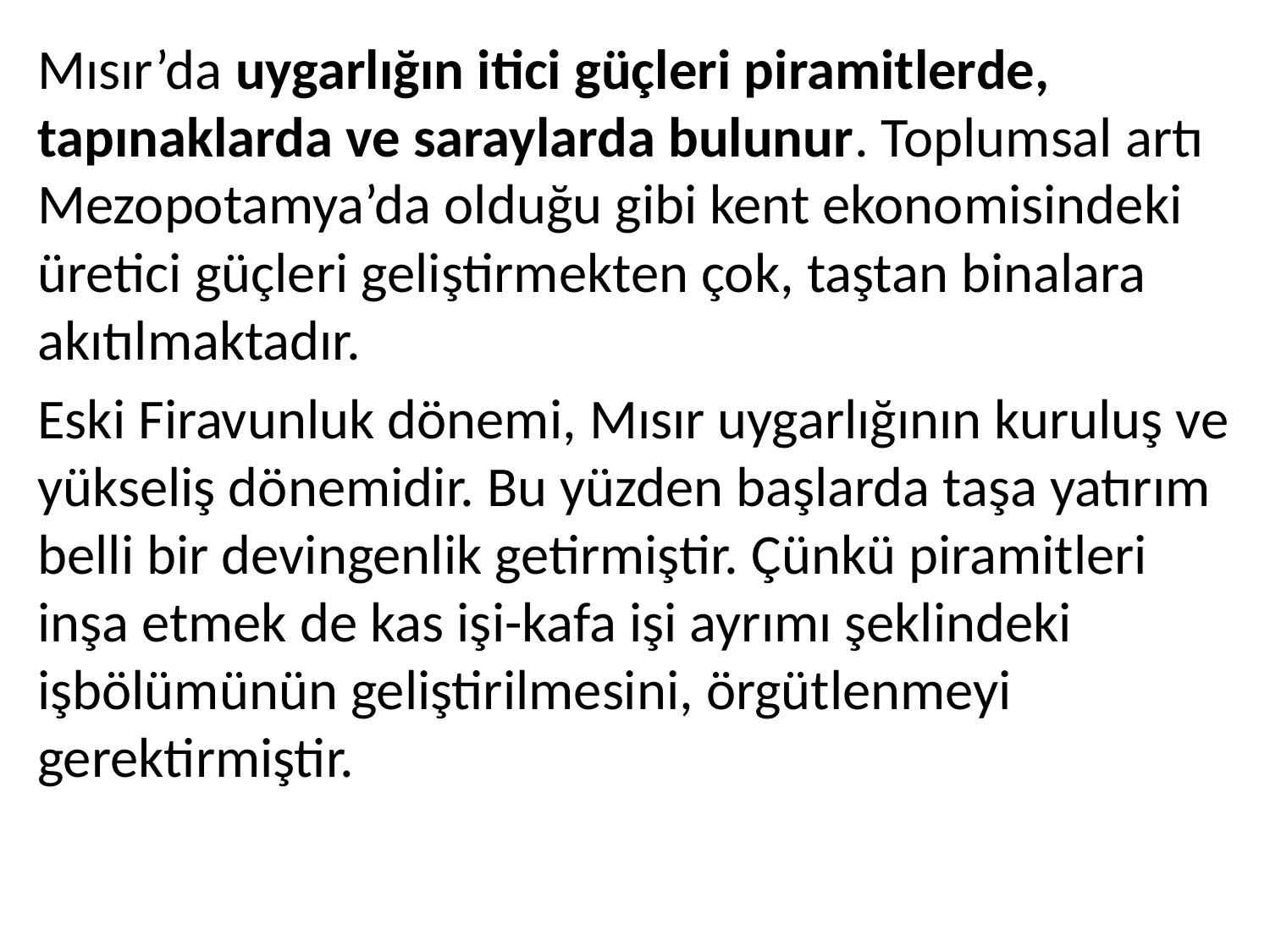

Mısır’da uygarlığın itici güçleri piramitlerde, tapınaklarda ve saraylarda bulunur. Toplumsal artı Mezopotamya’da olduğu gibi kent ekonomisindeki üretici güçleri geliştirmekten çok, taştan binalara akıtılmaktadır.
Eski Firavunluk dönemi, Mısır uygarlığının kuruluş ve yükseliş dönemidir. Bu yüzden başlarda taşa yatırım belli bir devingenlik getirmiştir. Çünkü piramitleri inşa etmek de kas işi-kafa işi ayrımı şeklindeki işbölümünün geliştirilmesini, örgütlenmeyi gerektirmiştir.